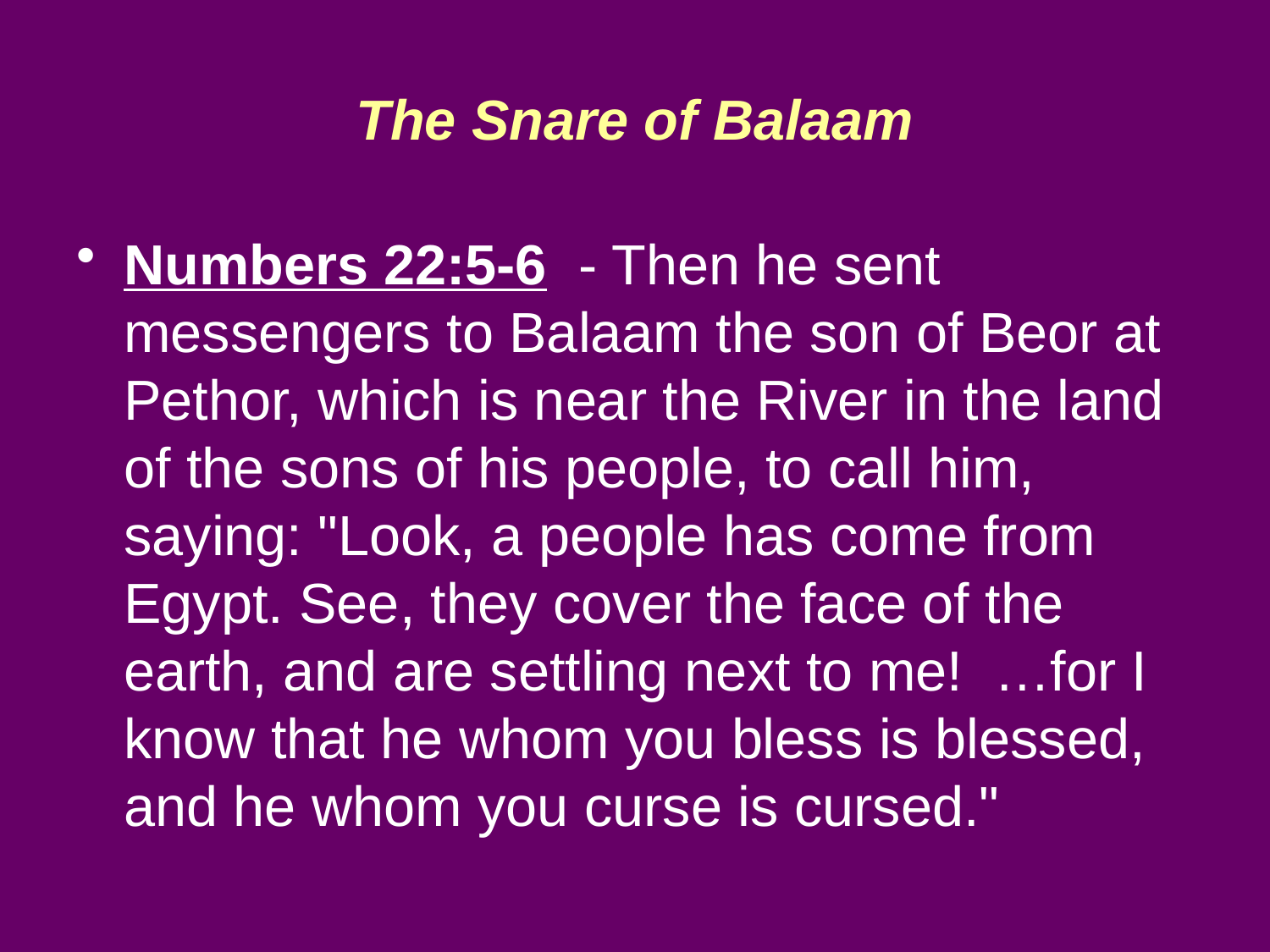

# The Snare of Balaam
Numbers 22:5-6  - Then he sent messengers to Balaam the son of Beor at Pethor, which is near the River in the land of the sons of his people, to call him, saying: "Look, a people has come from Egypt. See, they cover the face of the earth, and are settling next to me!  …for I know that he whom you bless is blessed, and he whom you curse is cursed."